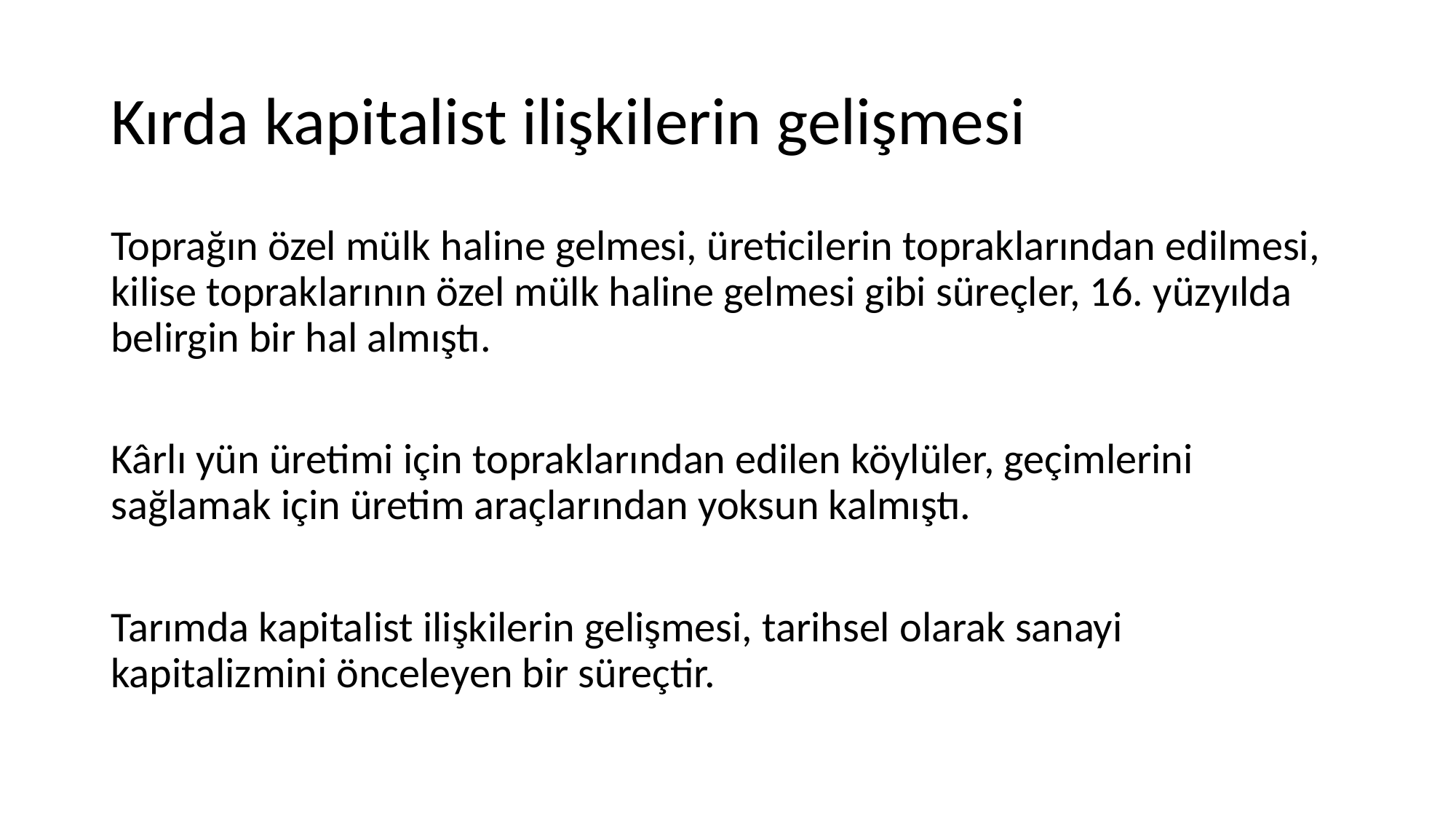

# Kırda kapitalist ilişkilerin gelişmesi
Toprağın özel mülk haline gelmesi, üreticilerin topraklarından edilmesi, kilise topraklarının özel mülk haline gelmesi gibi süreçler, 16. yüzyılda belirgin bir hal almıştı.

Kârlı yün üretimi için topraklarından edilen köylüler, geçimlerini sağlamak için üretim araçlarından yoksun kalmıştı.

Tarımda kapitalist ilişkilerin gelişmesi, tarihsel olarak sanayi kapitalizmini önceleyen bir süreçtir.